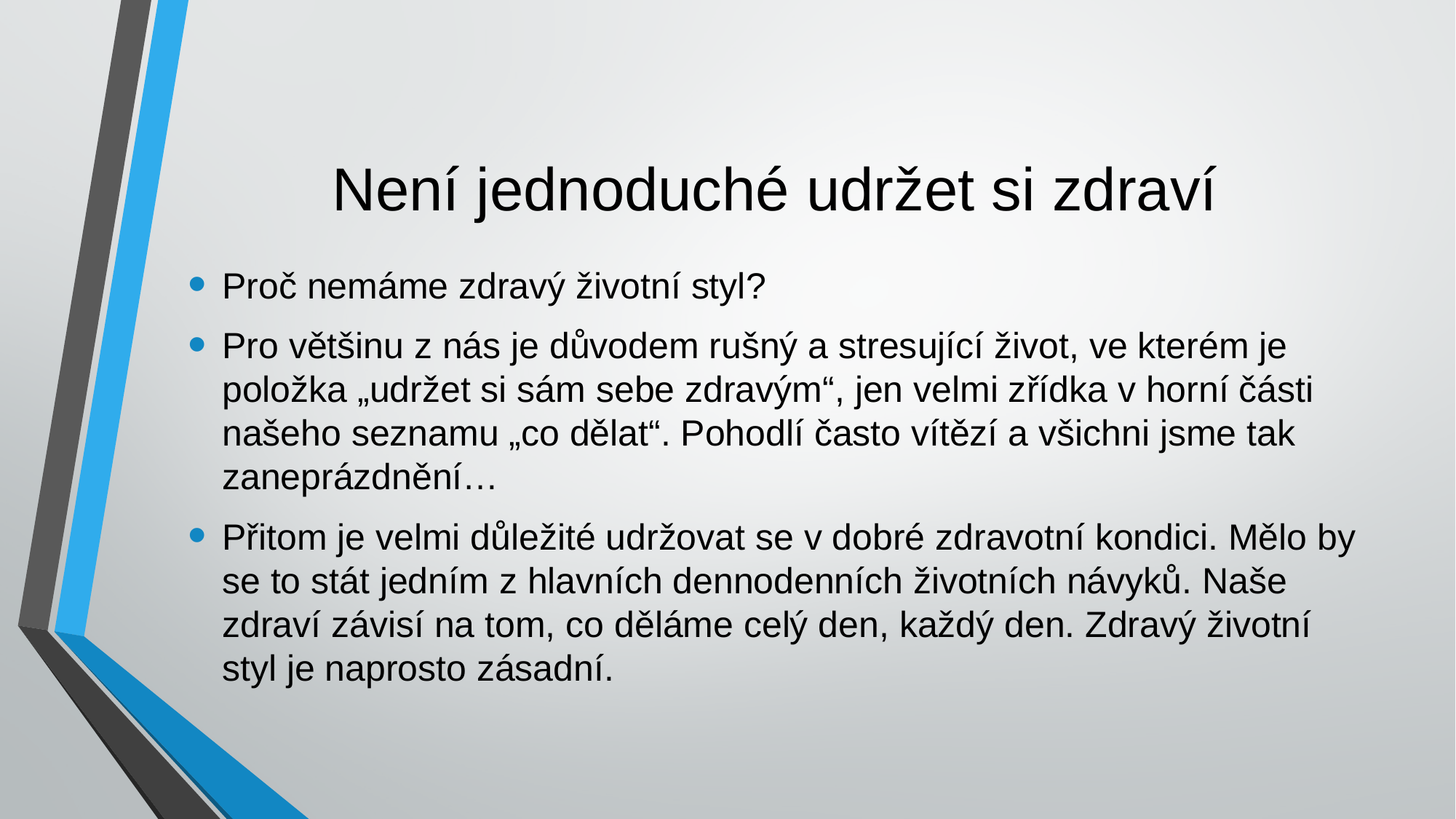

# Není jednoduché udržet si zdraví
Proč nemáme zdravý životní styl?
Pro většinu z nás je důvodem rušný a stresující život, ve kterém je položka „udržet si sám sebe zdravým“, jen velmi zřídka v horní části našeho seznamu „co dělat“. Pohodlí často vítězí a všichni jsme tak zaneprázdnění…
Přitom je velmi důležité udržovat se v dobré zdravotní kondici. Mělo by se to stát jedním z hlavních dennodenních životních návyků. Naše zdraví závisí na tom, co děláme celý den, každý den. Zdravý životní styl je naprosto zásadní.